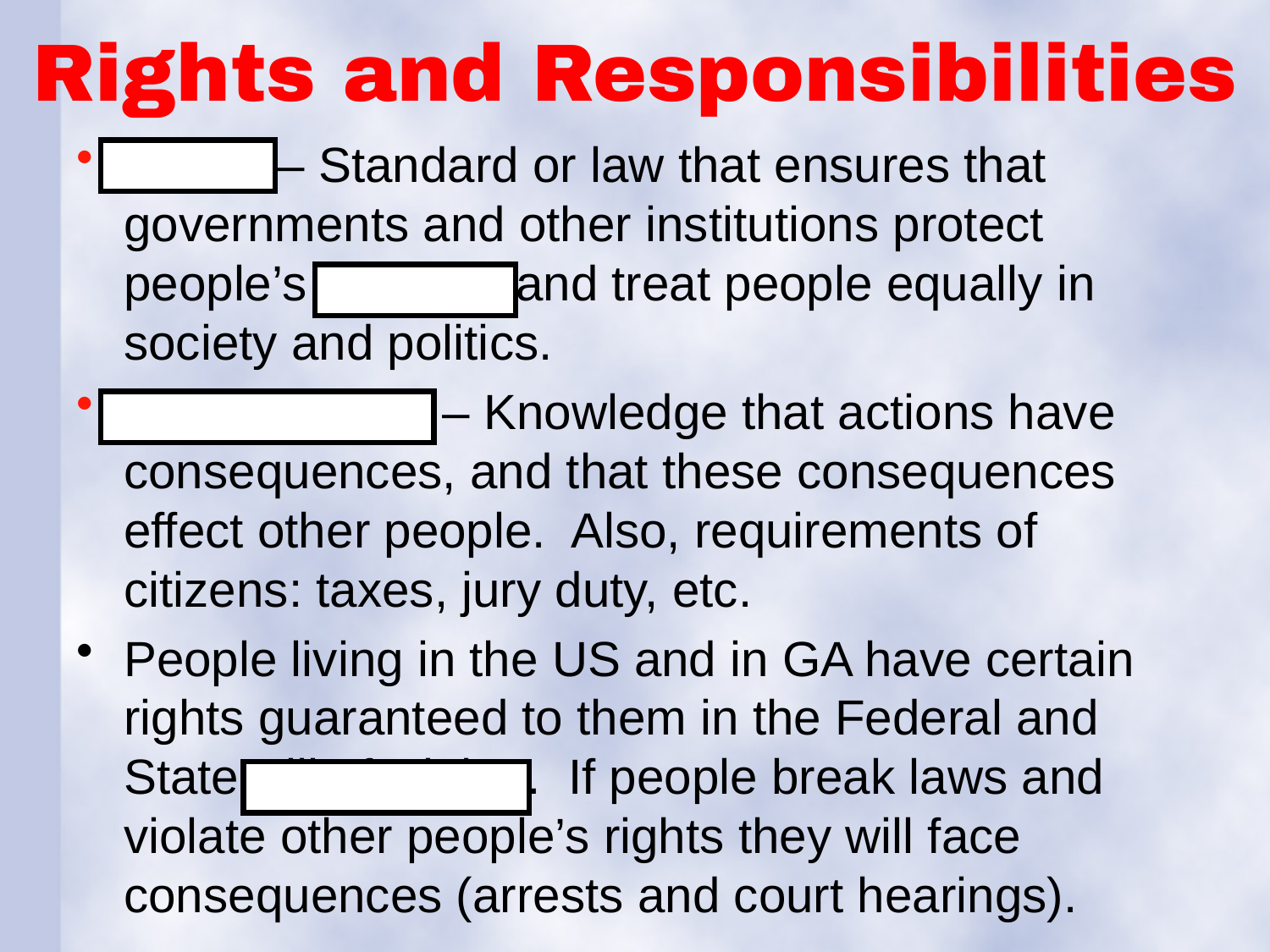

# Rights and Responsibilities
Rights – Standard or law that ensures that governments and other institutions protect people’s freedom and treat people equally in society and politics.
Responsibility – Knowledge that actions have consequences, and that these consequences effect other people.  Also, requirements of citizens: taxes, jury duty, etc.
People living in the US and in GA have certain rights guaranteed to them in the Federal and State Bill of Rights.  If people break laws and violate other people’s rights they will face consequences (arrests and court hearings).